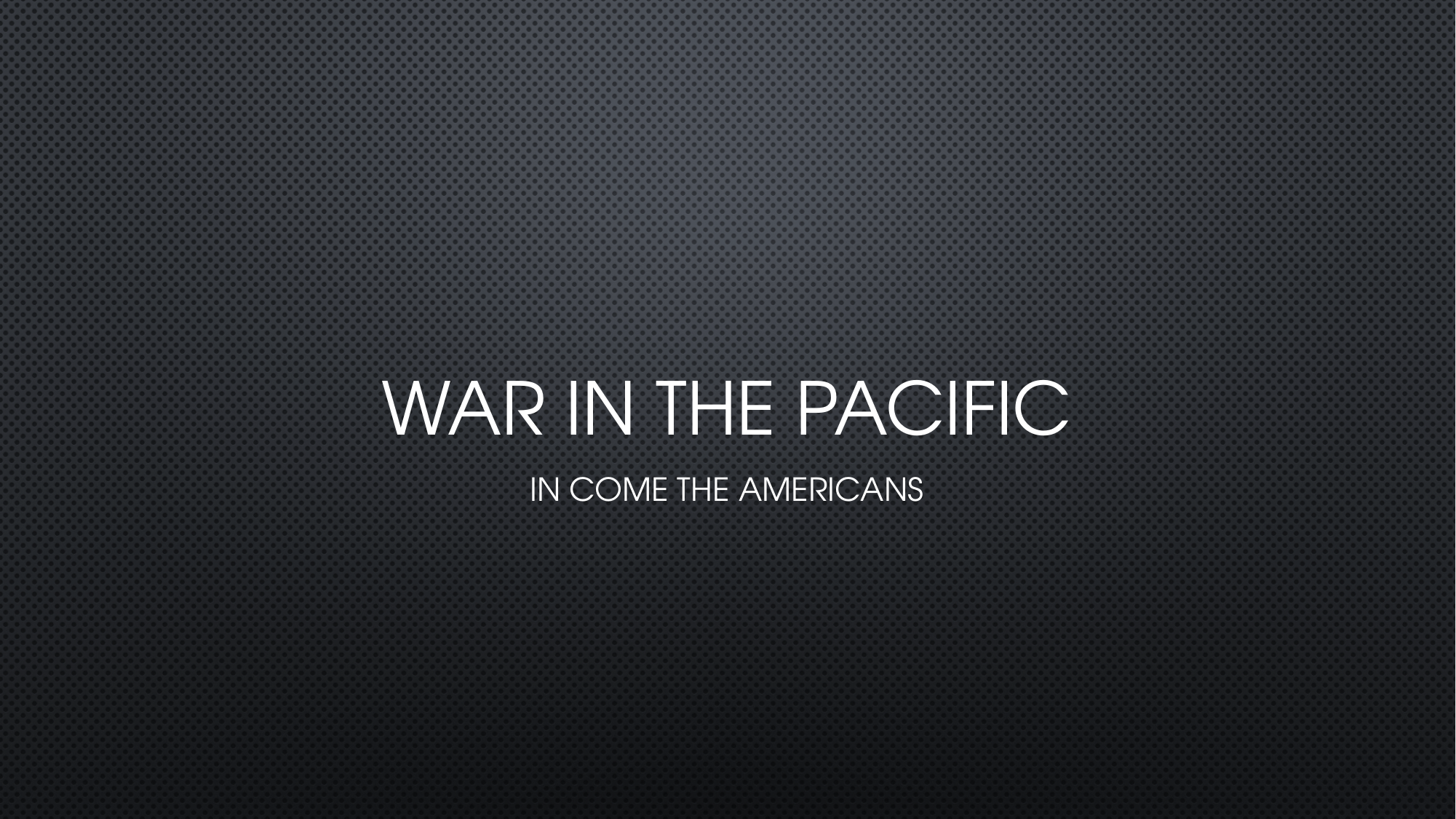

# War in the pacific
In come the americans